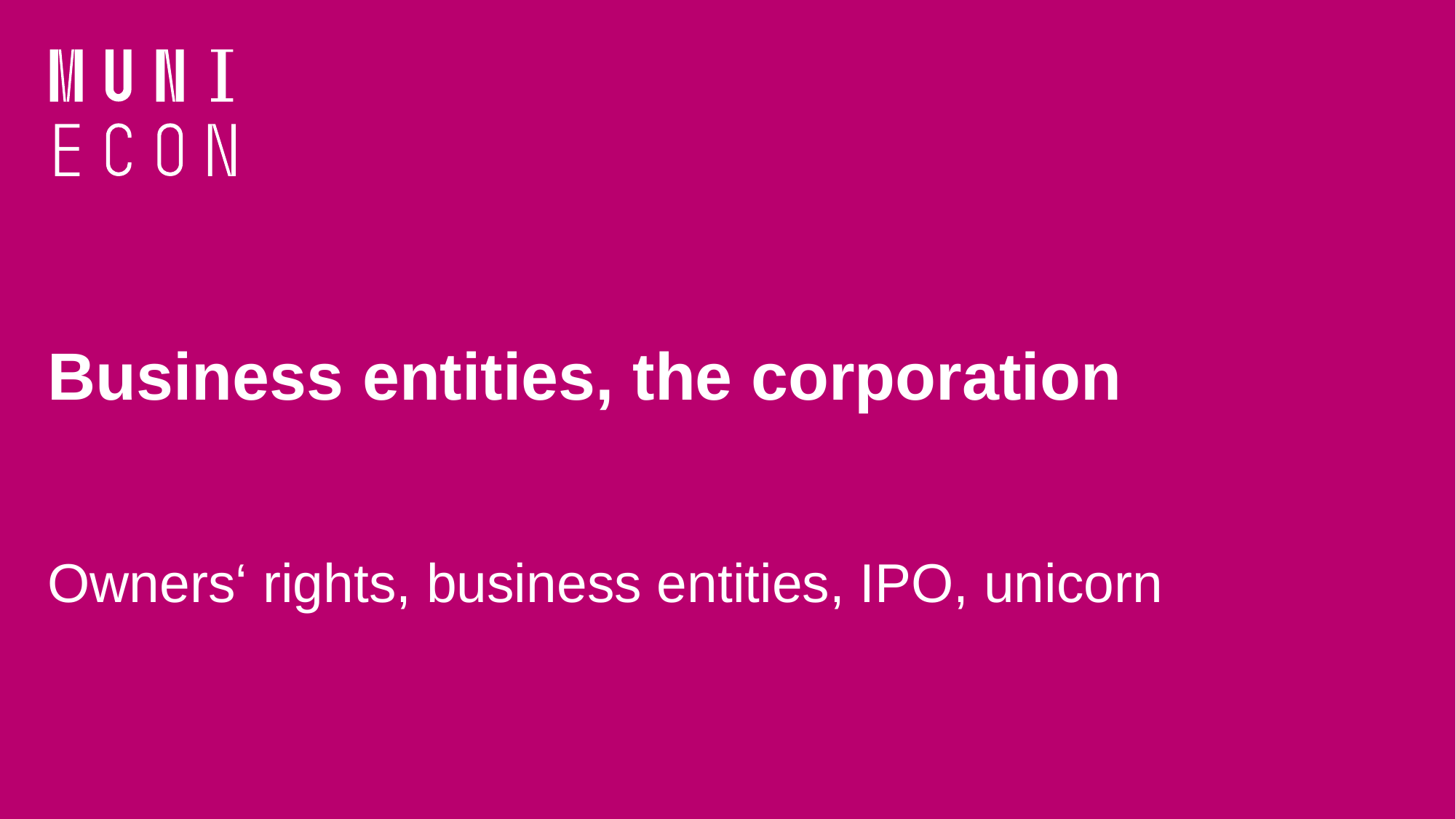

# Business entities, the corporation Owners‘ rights, business entities, IPO, unicorn